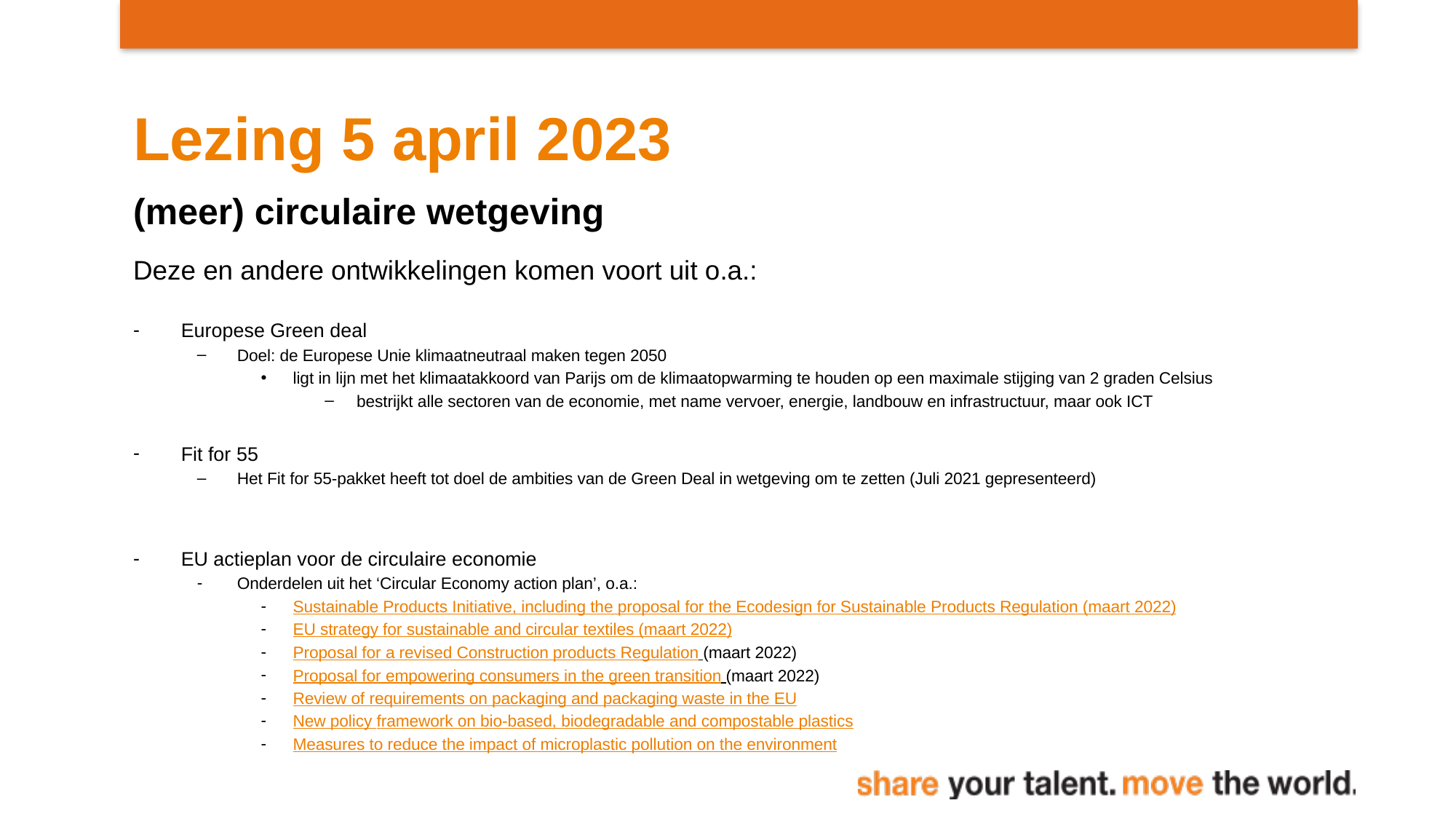

# Lezing 5 april 2023
(meer) circulaire wetgeving
Deze en andere ontwikkelingen komen voort uit o.a.:

Europese Green deal
Doel: de Europese Unie klimaatneutraal maken tegen 2050
ligt in lijn met het klimaatakkoord van Parijs om de klimaatopwarming te houden op een maximale stijging van 2 graden Celsius
bestrijkt alle sectoren van de economie, met name vervoer, energie, landbouw en infrastructuur, maar ook ICT

Fit for 55
Het Fit for 55-pakket heeft tot doel de ambities van de Green Deal in wetgeving om te zetten (Juli 2021 gepresenteerd)

EU actieplan voor de circulaire economie
Onderdelen uit het ‘Circular Economy action plan’, o.a.:
Sustainable Products Initiative, including the proposal for the Ecodesign for Sustainable Products Regulation (maart 2022)
EU strategy for sustainable and circular textiles (maart 2022)
Proposal for a revised Construction products Regulation (maart 2022)
Proposal for empowering consumers in the green transition (maart 2022)
Review of requirements on packaging and packaging waste in the EU
New policy framework on bio-based, biodegradable and compostable plastics
Measures to reduce the impact of microplastic pollution on the environment